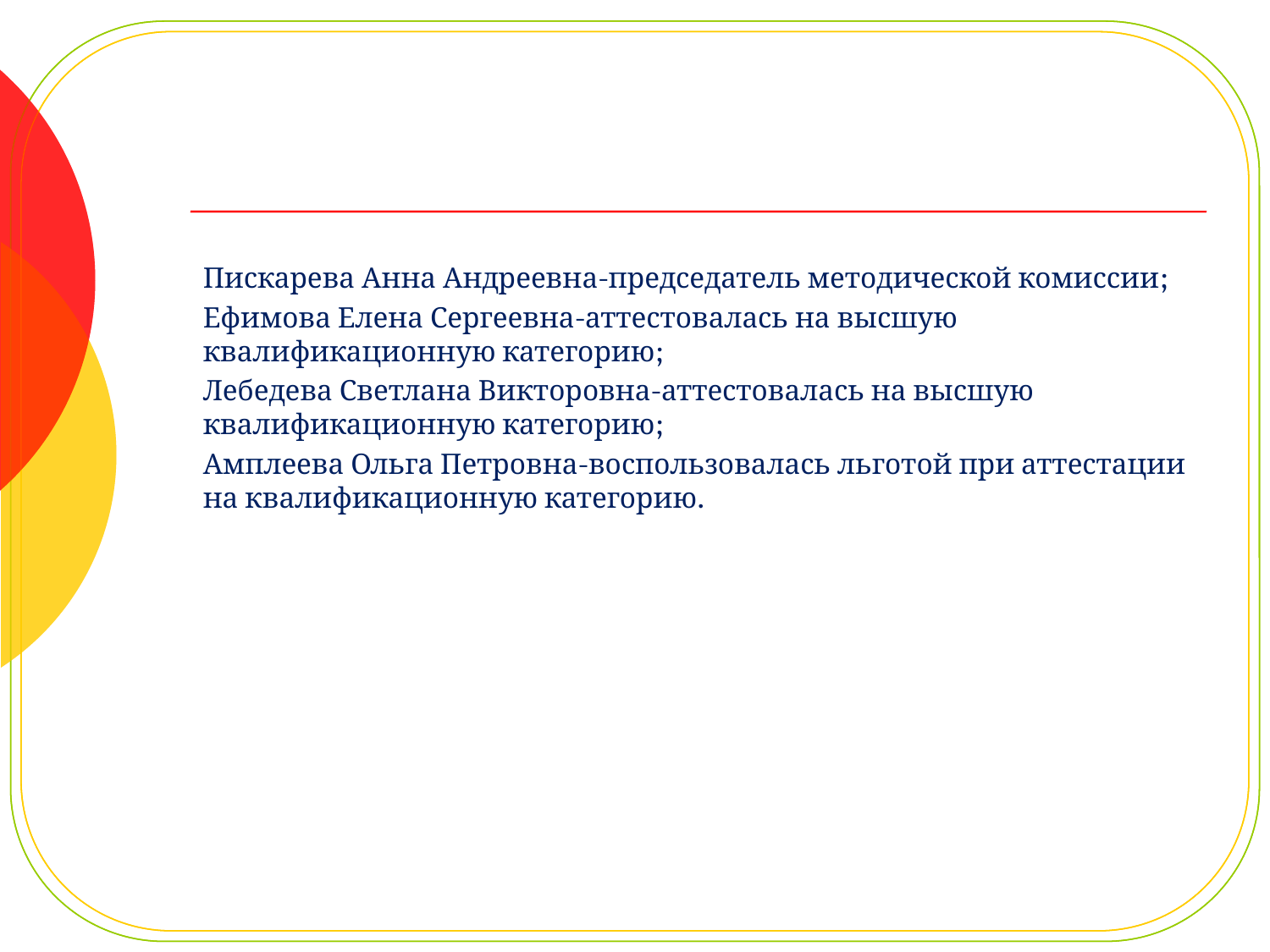

#
Пискарева Анна Андреевна-председатель методической комиссии;
Ефимова Елена Сергеевна-аттестовалась на высшую квалификационную категорию;
Лебедева Светлана Викторовна-аттестовалась на высшую квалификационную категорию;
Амплеева Ольга Петровна-воспользовалась льготой при аттестации на квалификационную категорию.